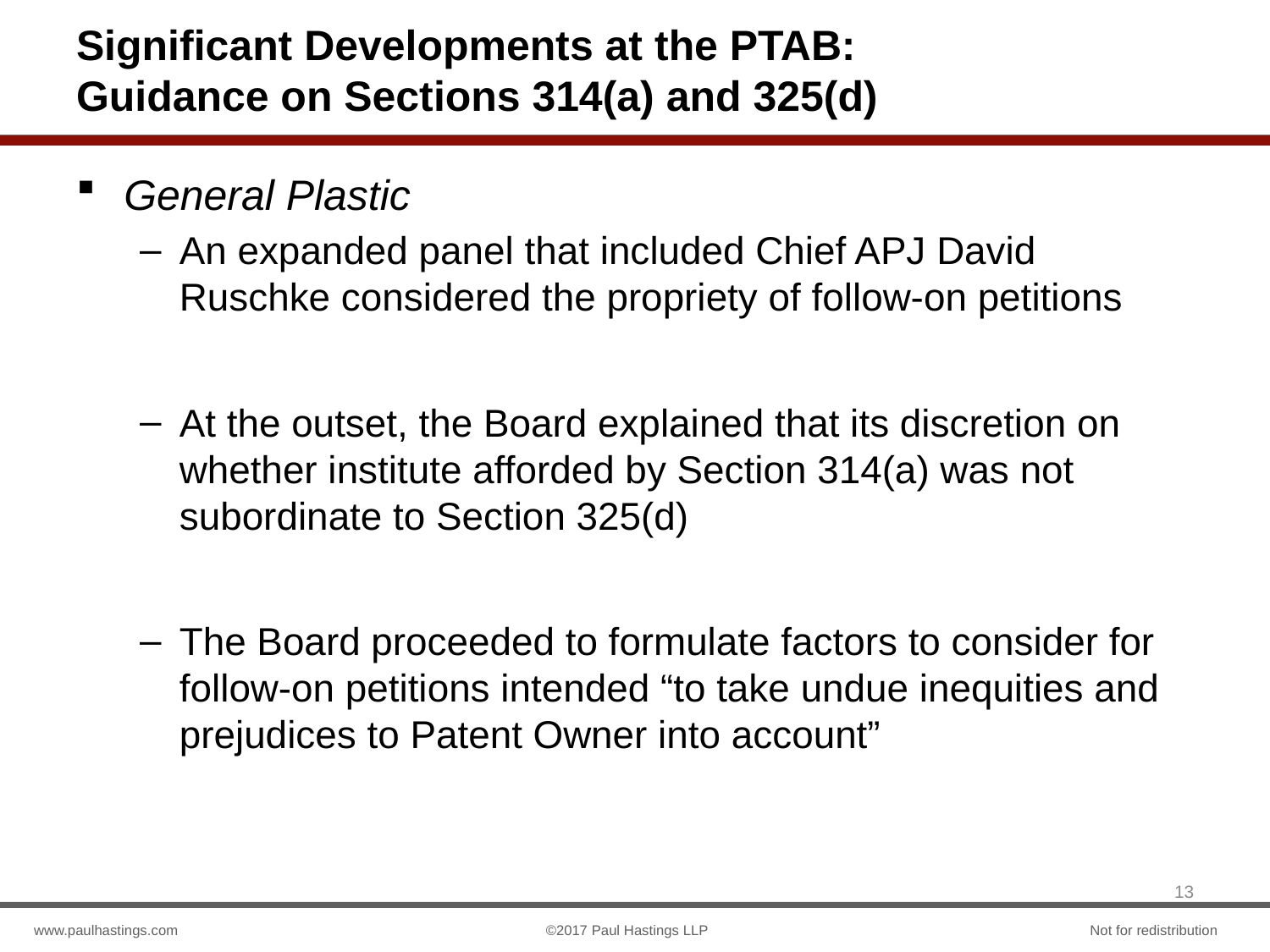

# Significant Developments at the PTAB: Guidance on Sections 314(a) and 325(d)
General Plastic
An expanded panel that included Chief APJ David Ruschke considered the propriety of follow-on petitions

At the outset, the Board explained that its discretion on whether institute afforded by Section 314(a) was not subordinate to Section 325(d)

The Board proceeded to formulate factors to consider for follow-on petitions intended “to take undue inequities and prejudices to Patent Owner into account”

13